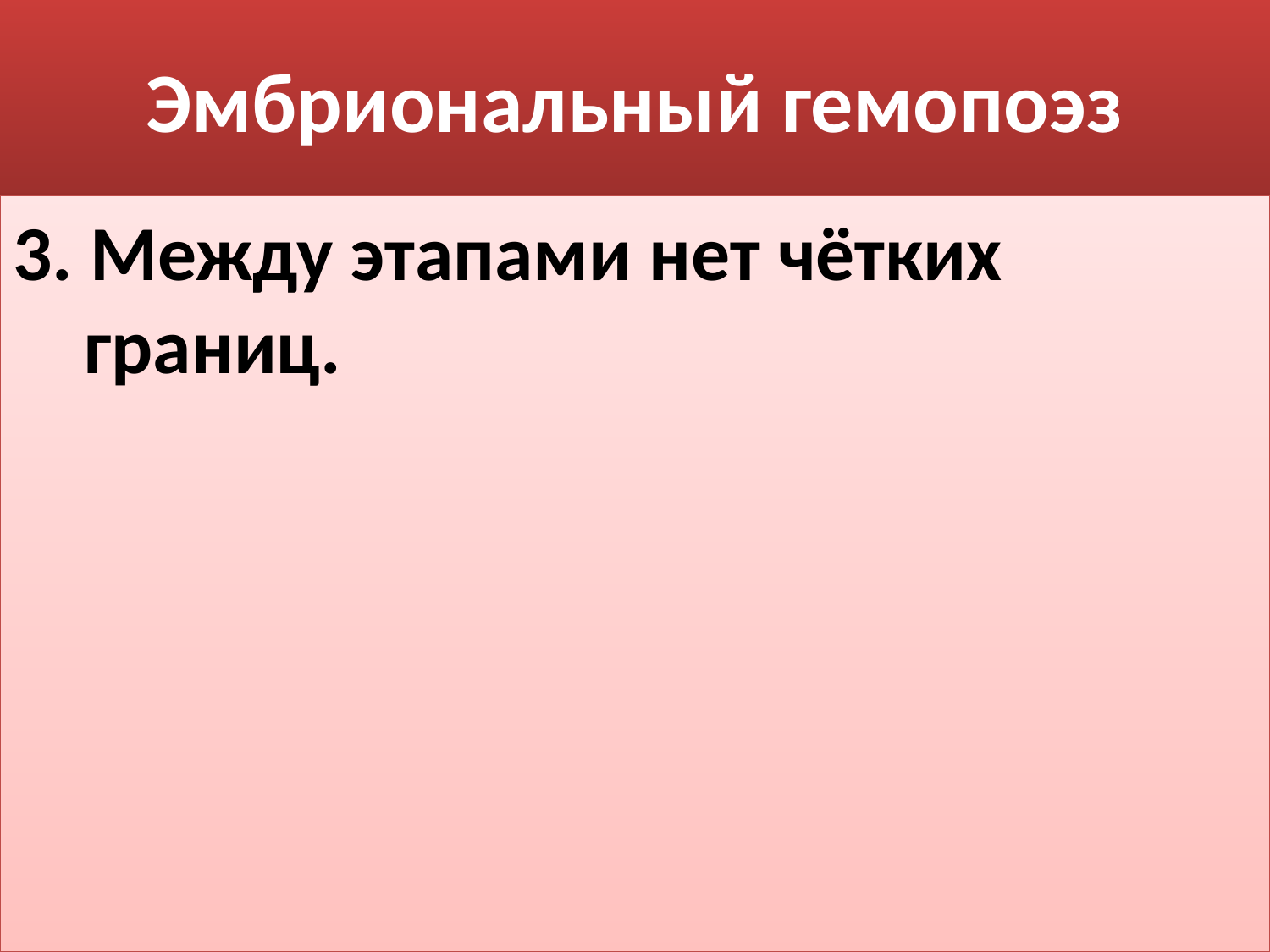

# Эмбриональный гемопоэз
3. Между этапами нет чётких границ.